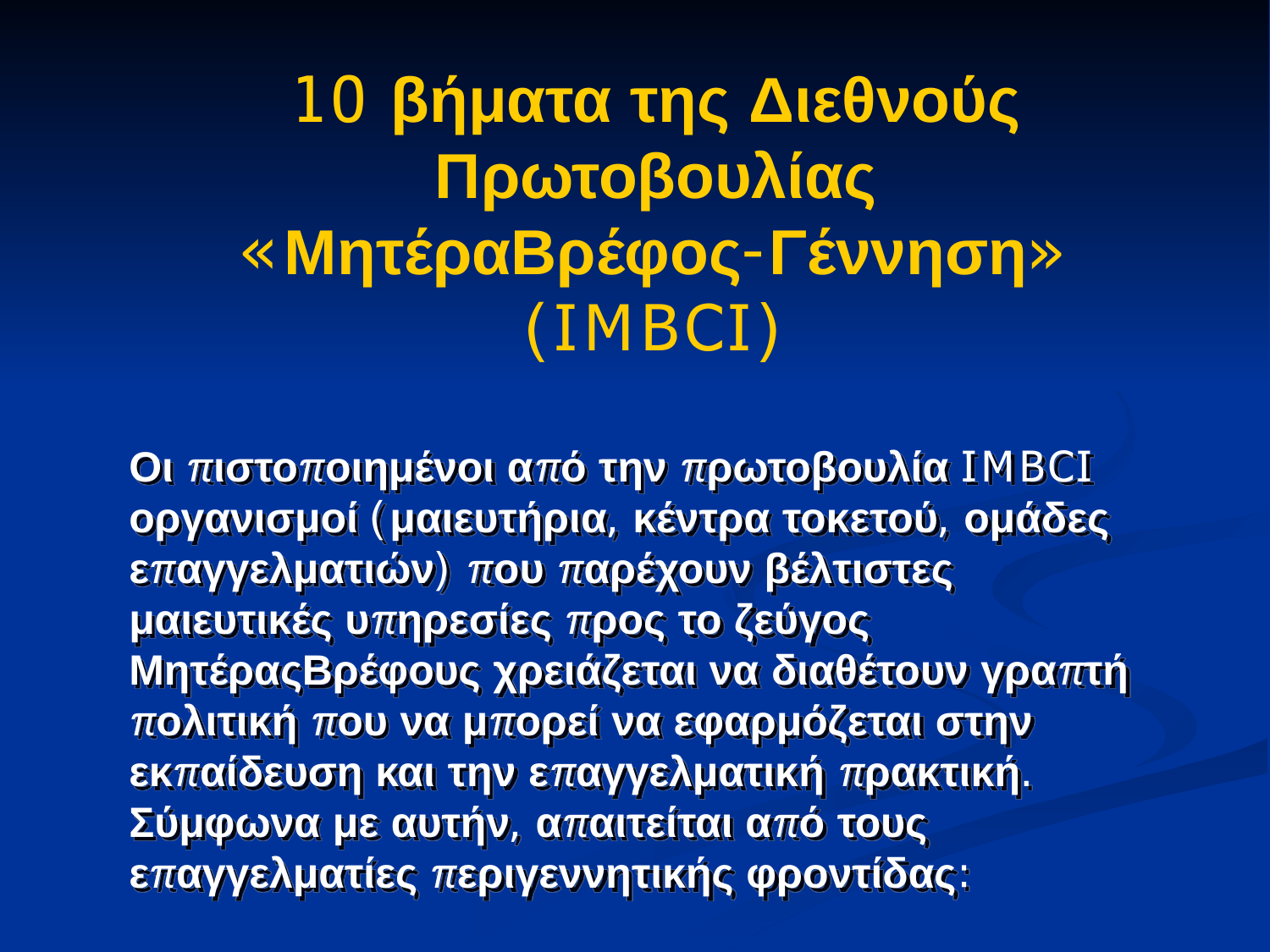

10 βήματα της Διεθνούς Πρωτοβουλίας «ΜητέραΒρέφος-Γέννηση» (IMBCI)
Οι πιστοποιημένοι από την πρωτοβουλία IMBCI οργανισμοί (μαιευτήρια, κέντρα τοκετού, ομάδες επαγγελματιών) που παρέχουν βέλτιστες μαιευτικές υπηρεσίες προς το ζεύγος ΜητέραςΒρέφους χρειάζεται να διαθέτουν γραπτή πολιτική που να μπορεί να εφαρμόζεται στην εκπαίδευση και την επαγγελματική πρακτική. Σύμφωνα με αυτήν, απαιτείται από τους επαγγελματίες περιγεννητικής φροντίδας: